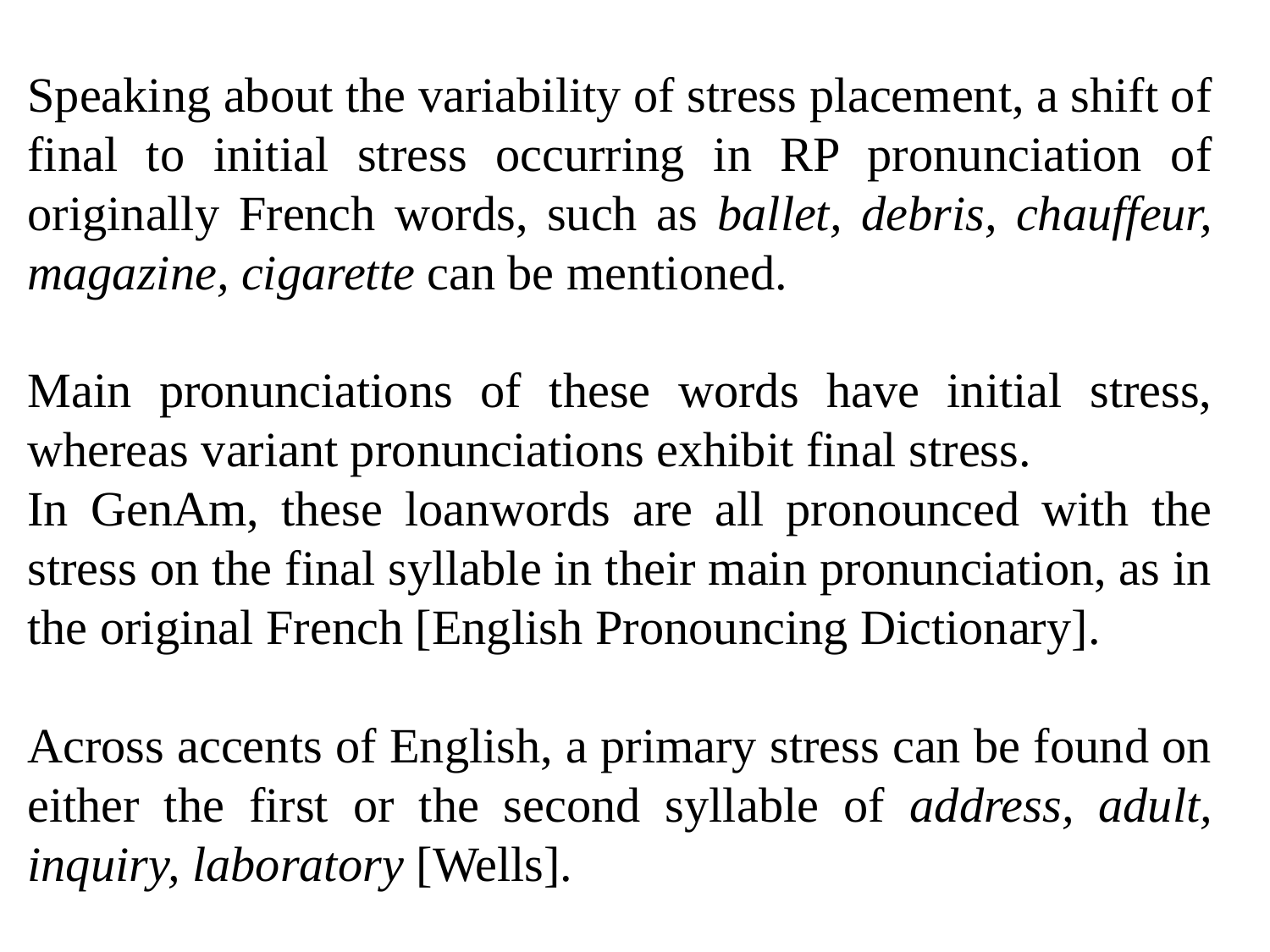

Speaking about the variability of stress placement, a shift of final to initial stress occurring in RP pronunciation of originally French words, such as ballet, debris, chauffeur, magazine, cigarette can be mentioned.

Main pronunciations of these words have initial stress, whereas variant pronunciations exhibit final stress.
In GenAm, these loanwords are all pronounced with the stress on the final syllable in their main pronunciation, as in the original French [English Pronouncing Dictionary].

Across accents of English, a primary stress can be found on either the first or the second syllable of address, adult, inquiry, laboratory [Wells].